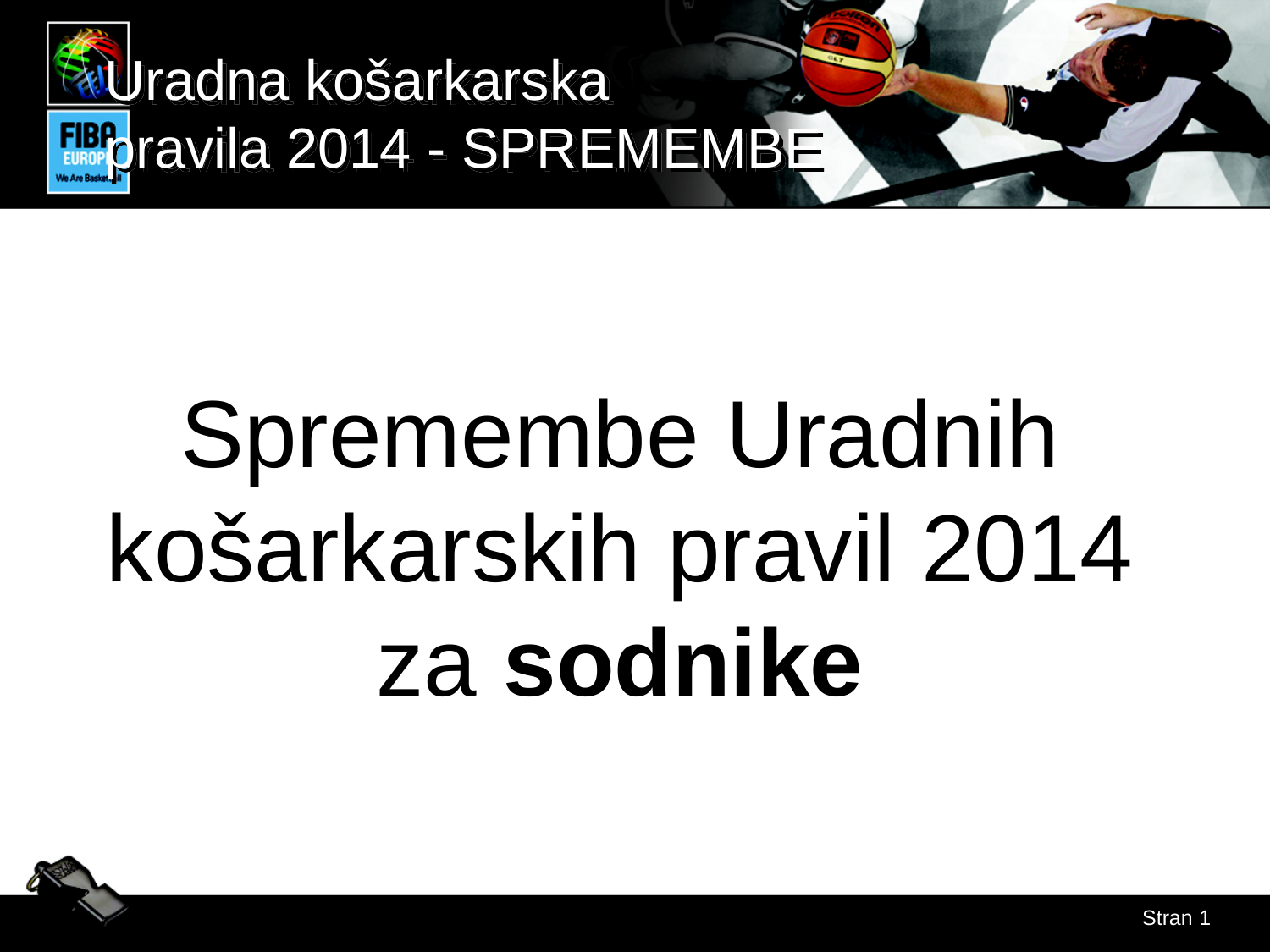

# Spremembe Uradnih košarkarskih pravil 2014 za sodnike